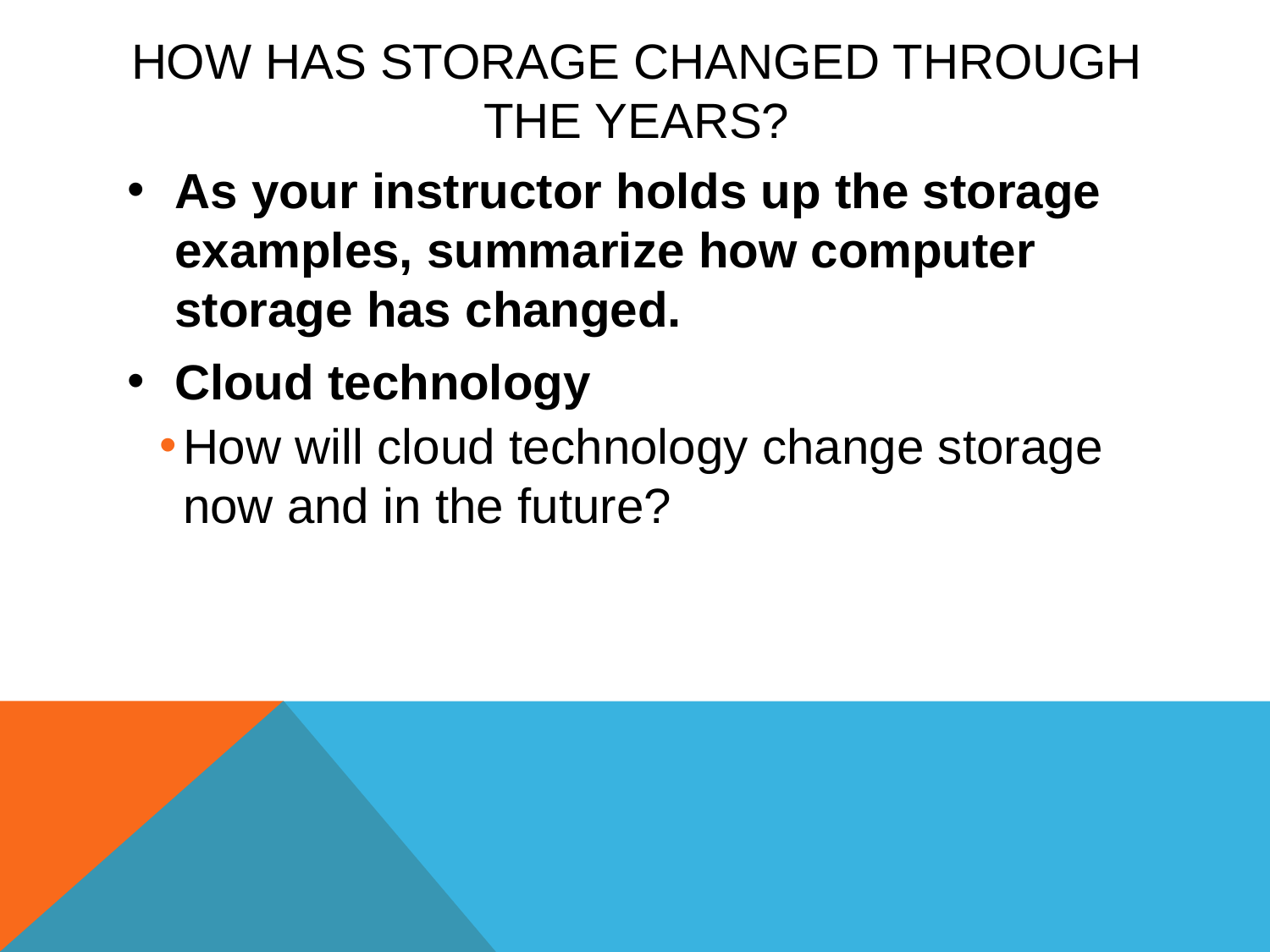

# How Has Storage Changed through the Years?
As your instructor holds up the storage examples, summarize how computer storage has changed.
Cloud technology
How will cloud technology change storage now and in the future?